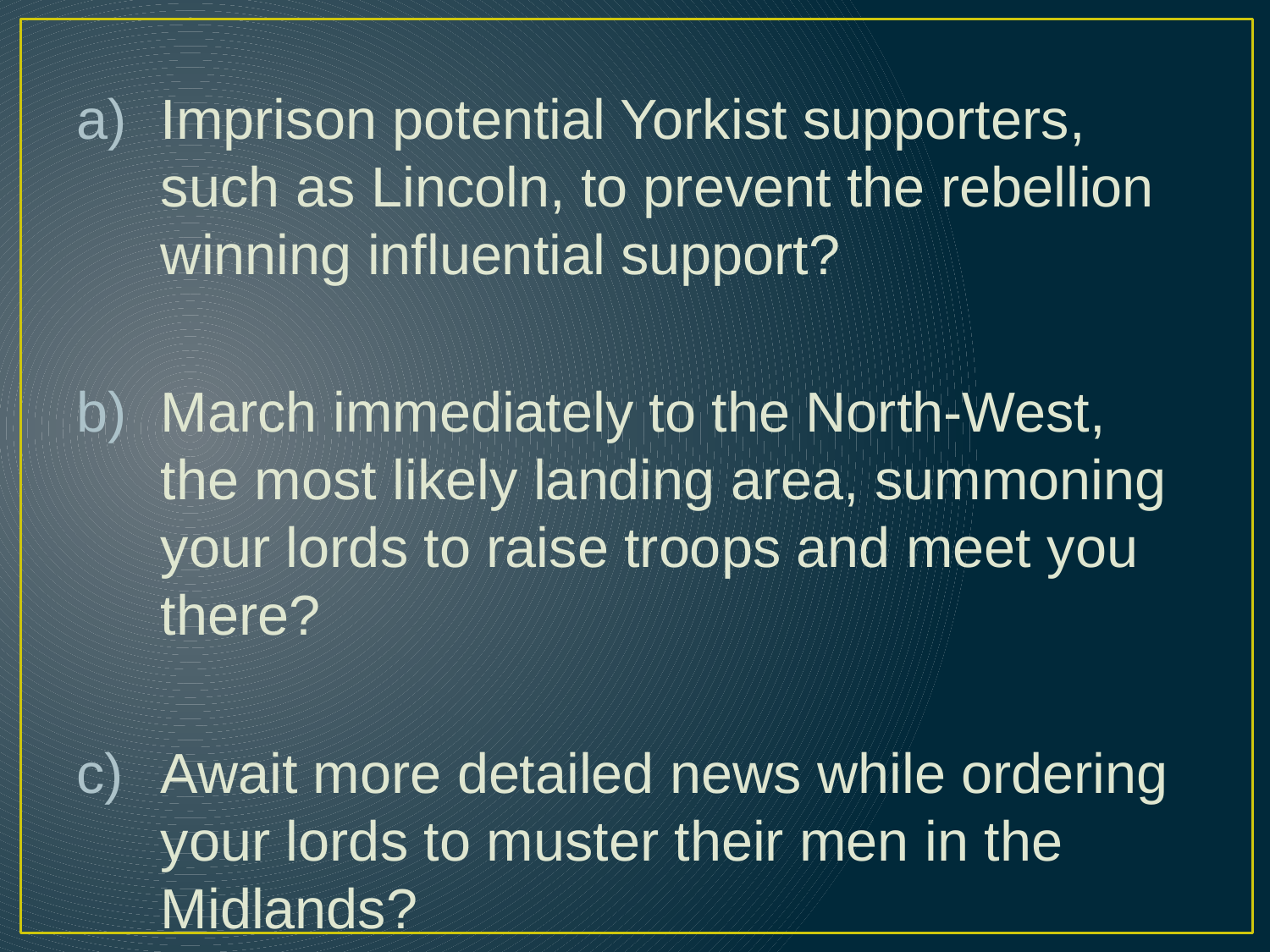

Imprison potential Yorkist supporters, such as Lincoln, to prevent the rebellion winning influential support?

March immediately to the North-West, the most likely landing area, summoning your lords to raise troops and meet you there?

Await more detailed news while ordering your lords to muster their men in the Midlands?